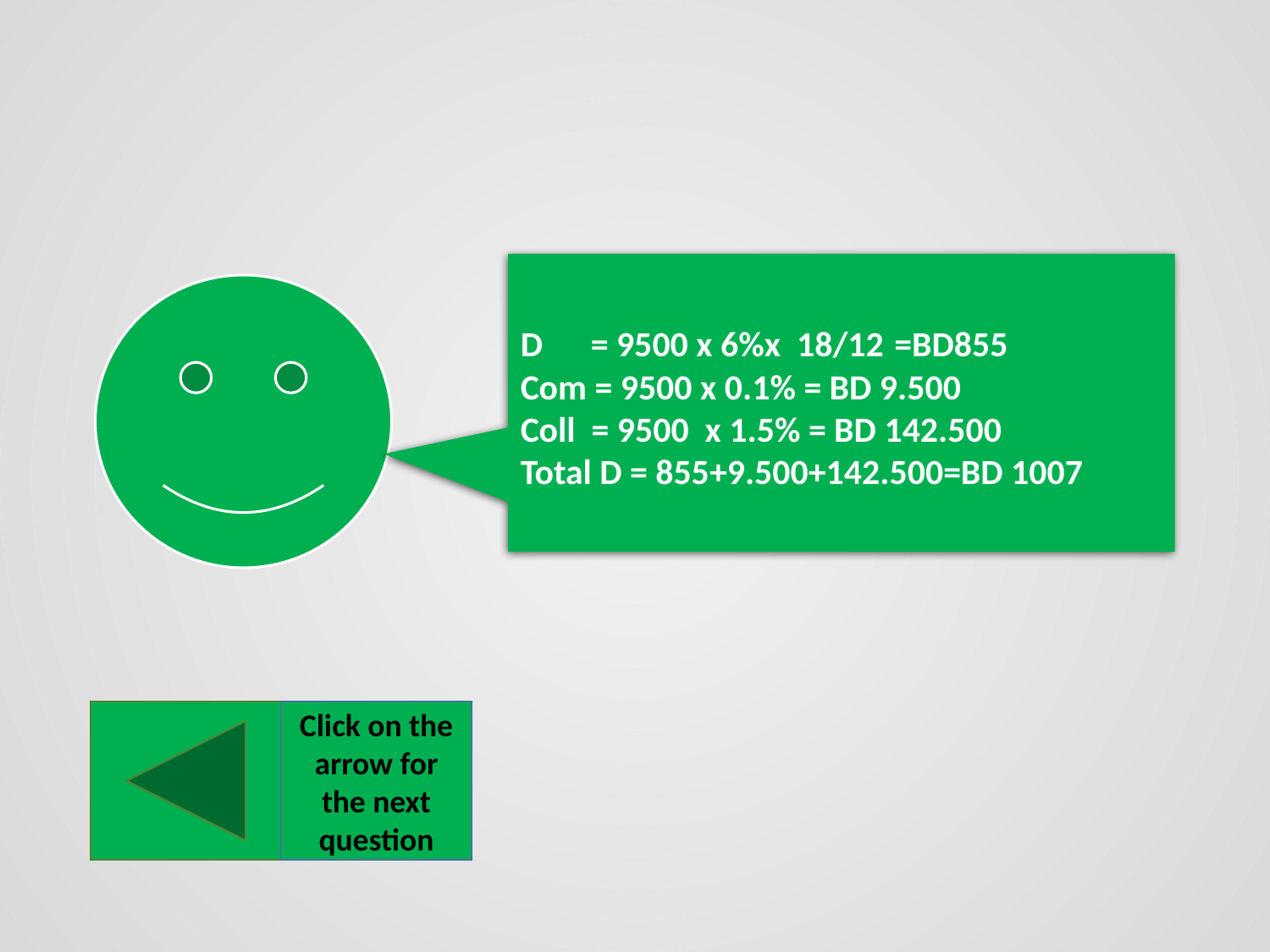

D      = 9500 x 6%x  18/12  =BD855
Com = 9500 x 0.1% = BD 9.500
Coll  = 9500  x 1.5% = BD 142.500
Total D = 855+9.500+142.500=BD 1007

Click on the arrow for the next question